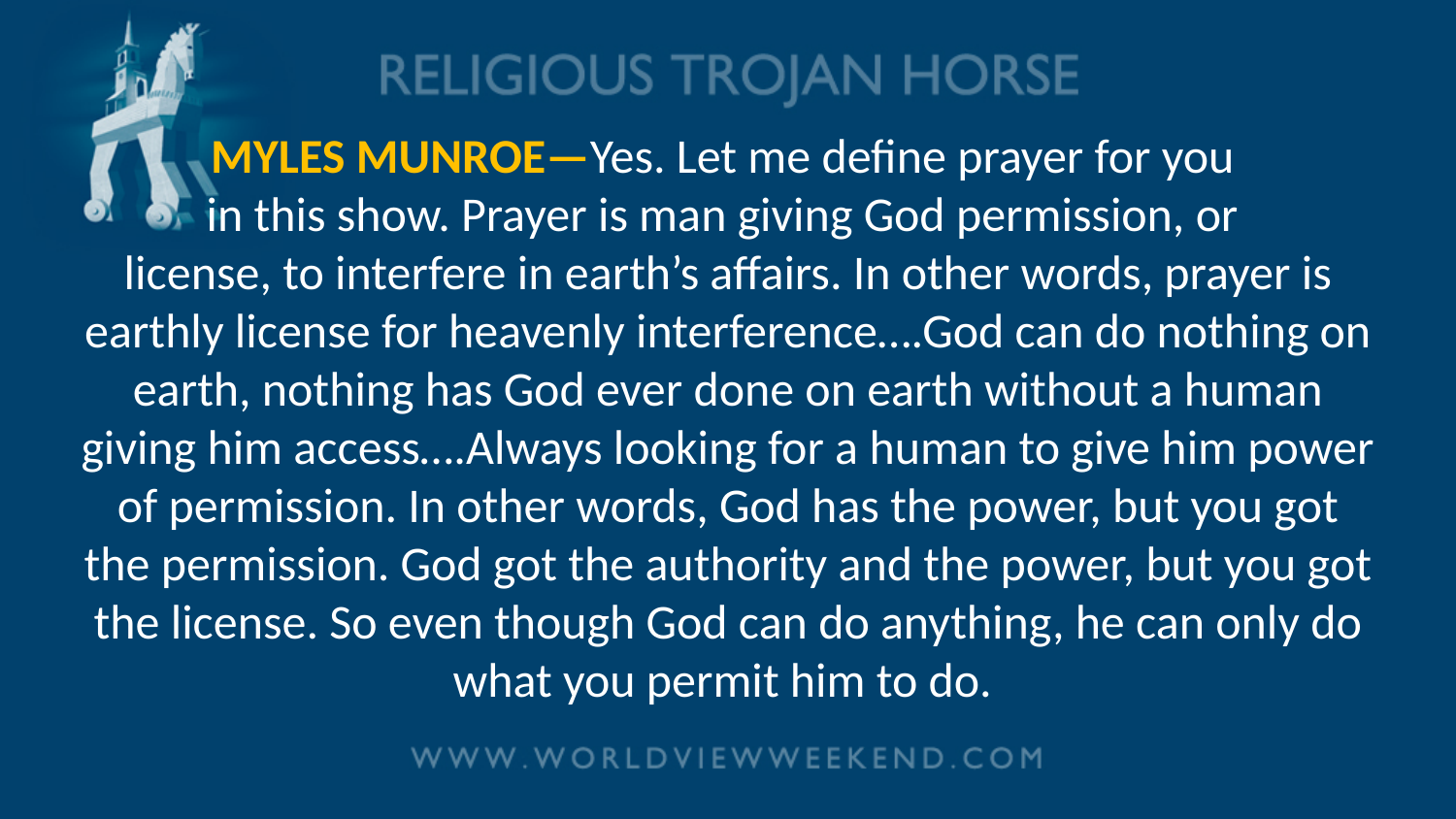

# MYLES MUNROE—Yes. Let me define prayer for you in this show. Prayer is man giving God permission, or license, to interfere in earth’s affairs. In other words, prayer is earthly license for heavenly interference….God can do nothing on earth, nothing has God ever done on earth without a human giving him access….Always looking for a human to give him power of permission. In other words, God has the power, but you got the permission. God got the authority and the power, but you got the license. So even though God can do anything, he can only do what you permit him to do.